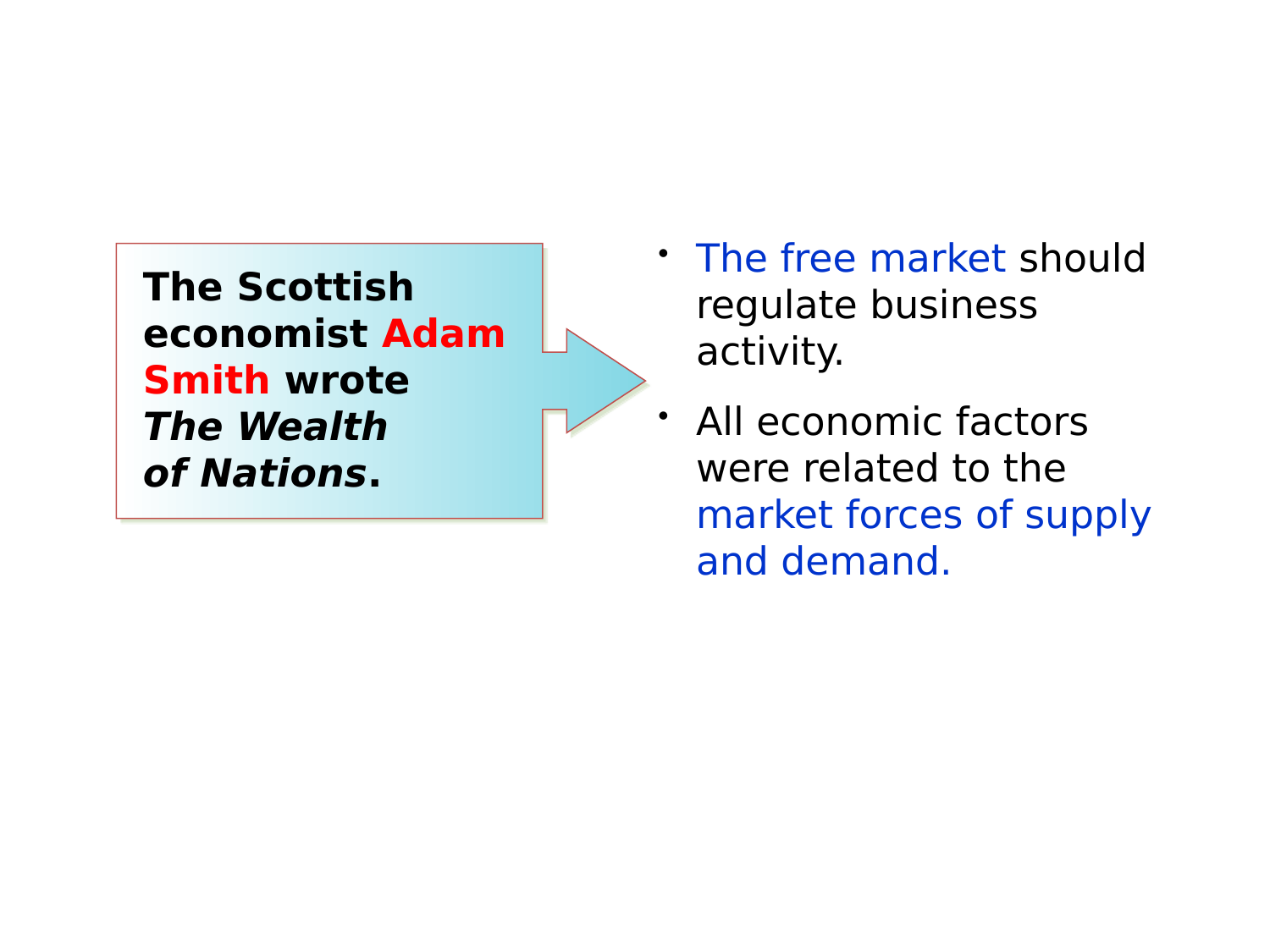

The free market should regulate business activity.
All economic factors were related to the market forces of supply and demand.
The Scottish economist Adam Smith wrote
The Wealth
of Nations.